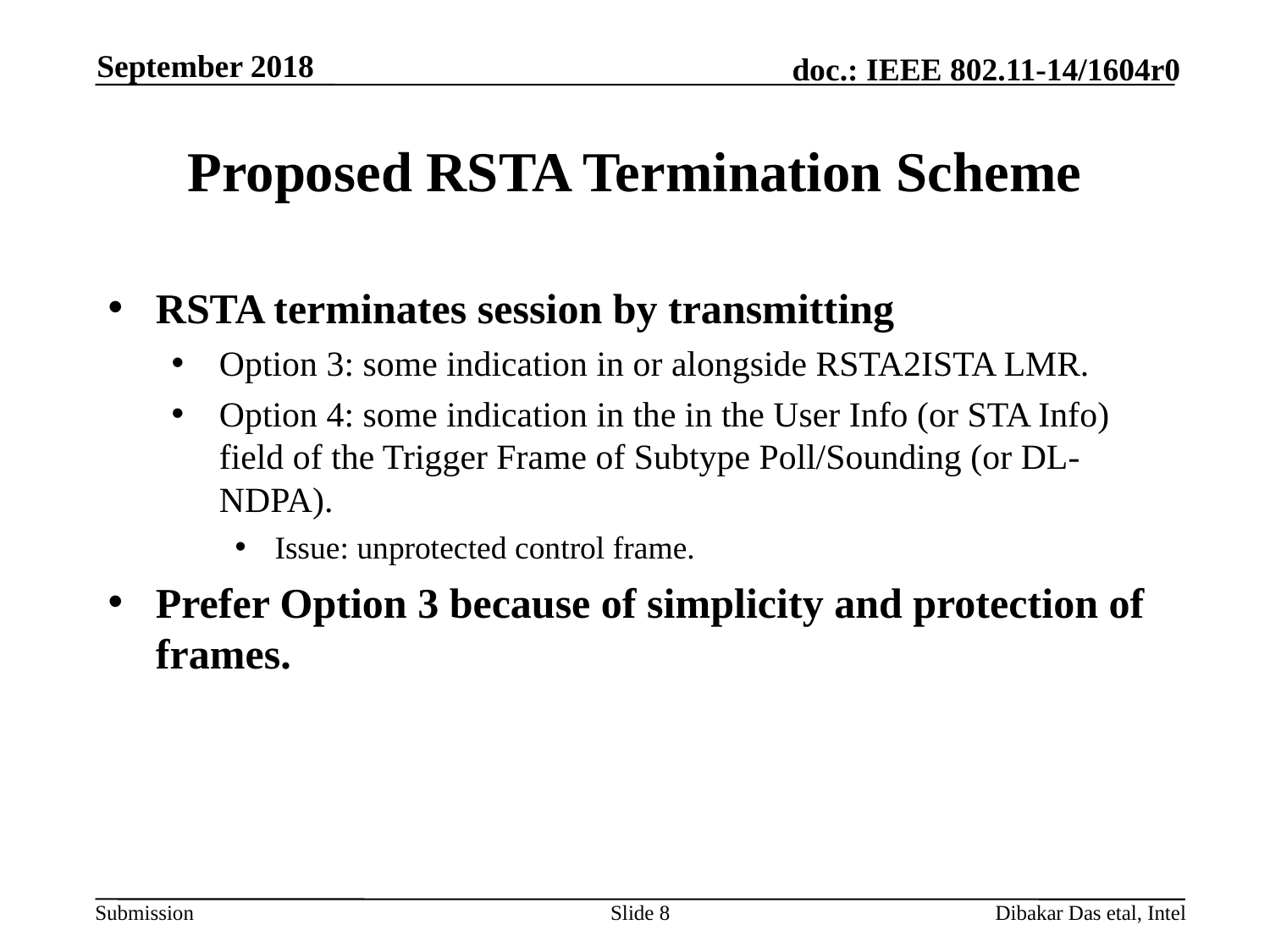

September 2018
# Proposed RSTA Termination Scheme
RSTA terminates session by transmitting
Option 3: some indication in or alongside RSTA2ISTA LMR.
Option 4: some indication in the in the User Info (or STA Info) field of the Trigger Frame of Subtype Poll/Sounding (or DL-NDPA).
Issue: unprotected control frame.
Prefer Option 3 because of simplicity and protection of frames.

Slide 8
Dibakar Das etal, Intel